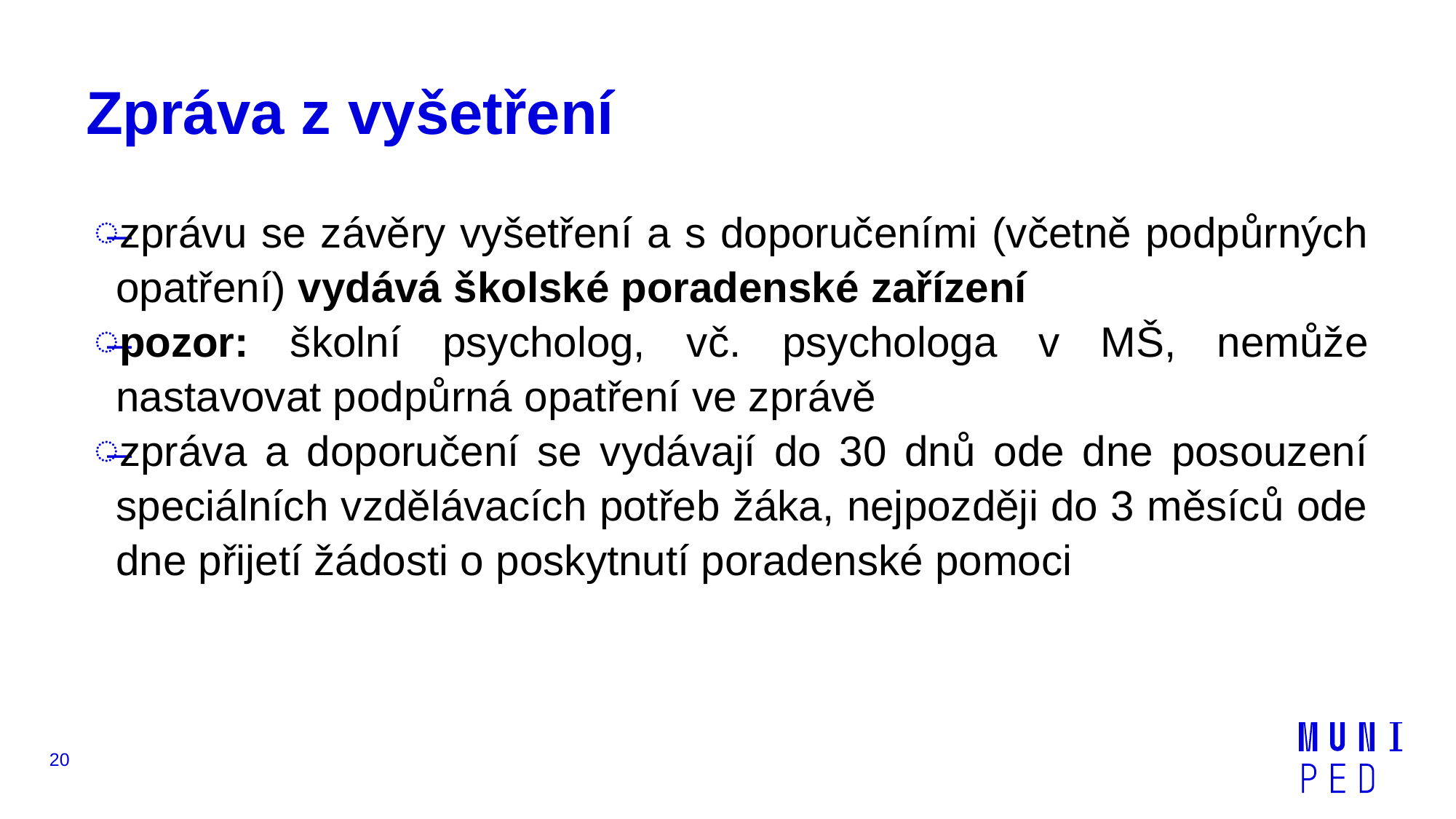

# Zpráva z vyšetření
zprávu se závěry vyšetření a s doporučeními (včetně podpůrných opatření) vydává školské poradenské zařízení
pozor: školní psycholog, vč. psychologa v MŠ, nemůže nastavovat podpůrná opatření ve zprávě
zpráva a doporučení se vydávají do 30 dnů ode dne posouzení speciálních vzdělávacích potřeb žáka, nejpozději do 3 měsíců ode dne přijetí žádosti o poskytnutí poradenské pomoci

20